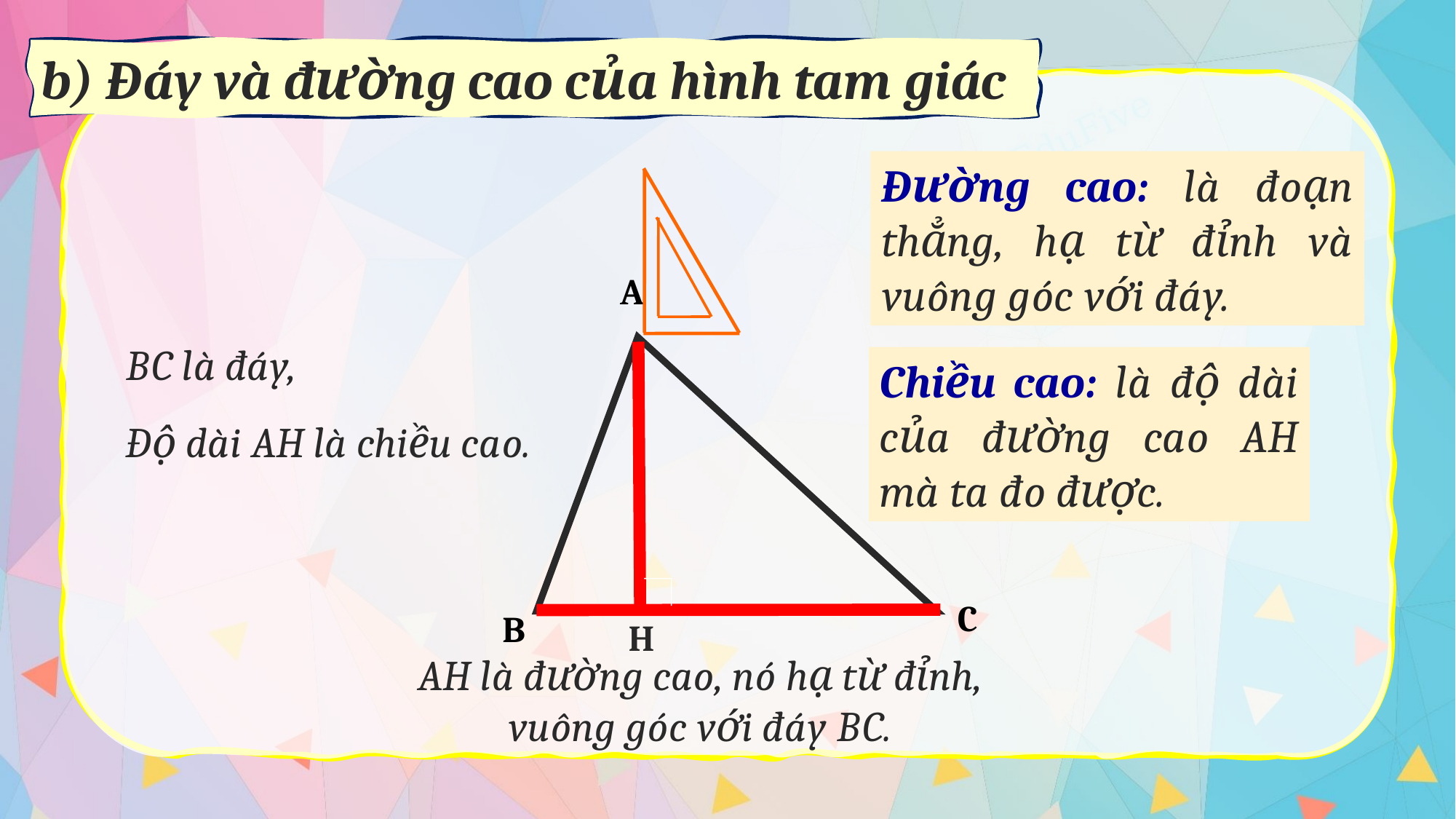

b) Đáy và đường cao của hình tam giác
Đường cao: là đoạn thẳng, hạ từ đỉnh và vuông góc với đáy.

A

C
B
BC là đáy,

Chiều cao: là độ dài của đường cao AH mà ta đo được.
Độ dài AH là chiều cao.

H

AH là đường cao, nó hạ từ đỉnh, vuông góc với đáy BC.